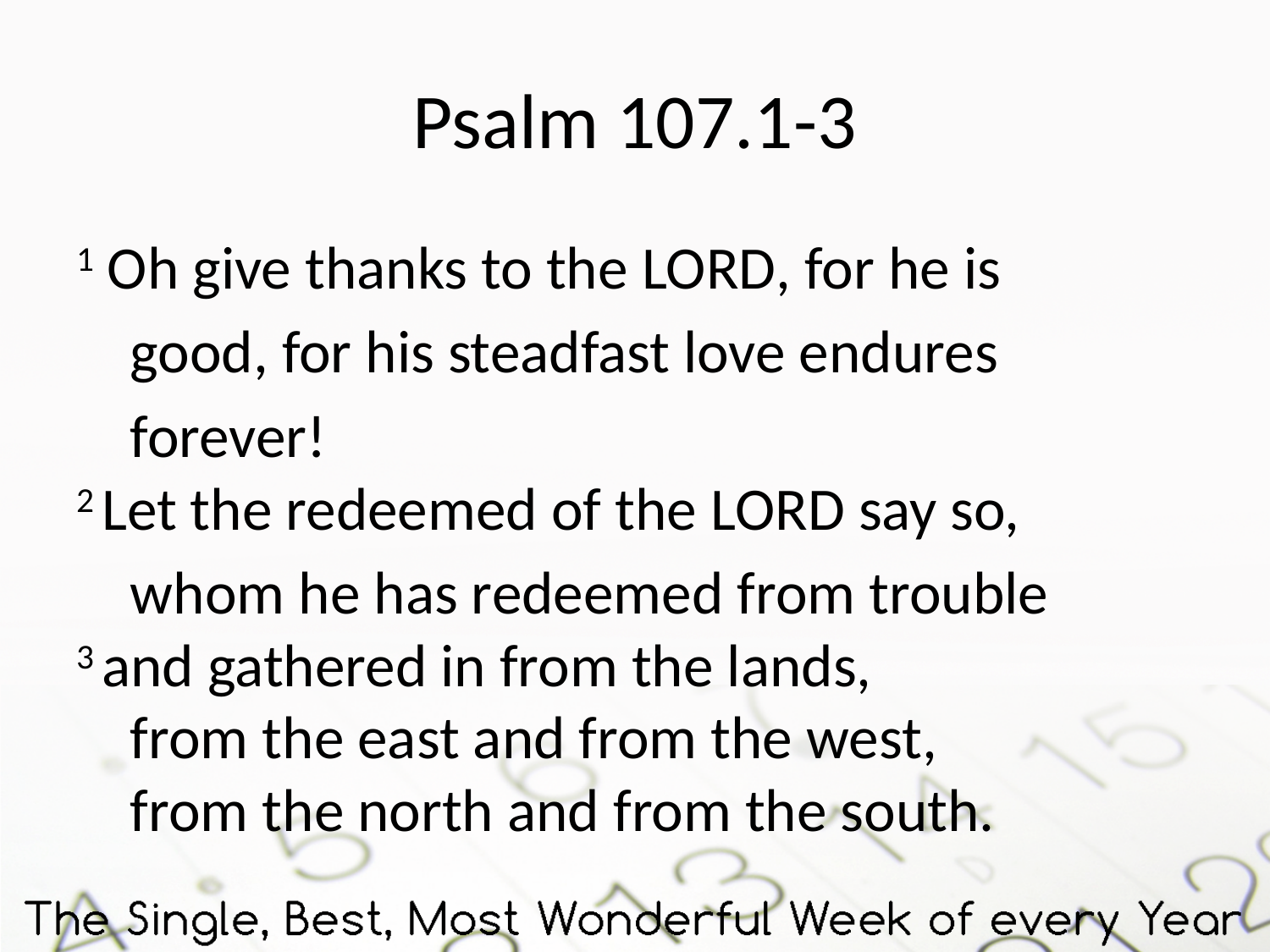

# Psalm 107.1-3
1 Oh give thanks to the Lord, for he is
    good, for his steadfast love endures
    forever!
2 Let the redeemed of the Lord say so,
    whom he has redeemed from trouble
3 and gathered in from the lands,
    from the east and from the west,
    from the north and from the south.